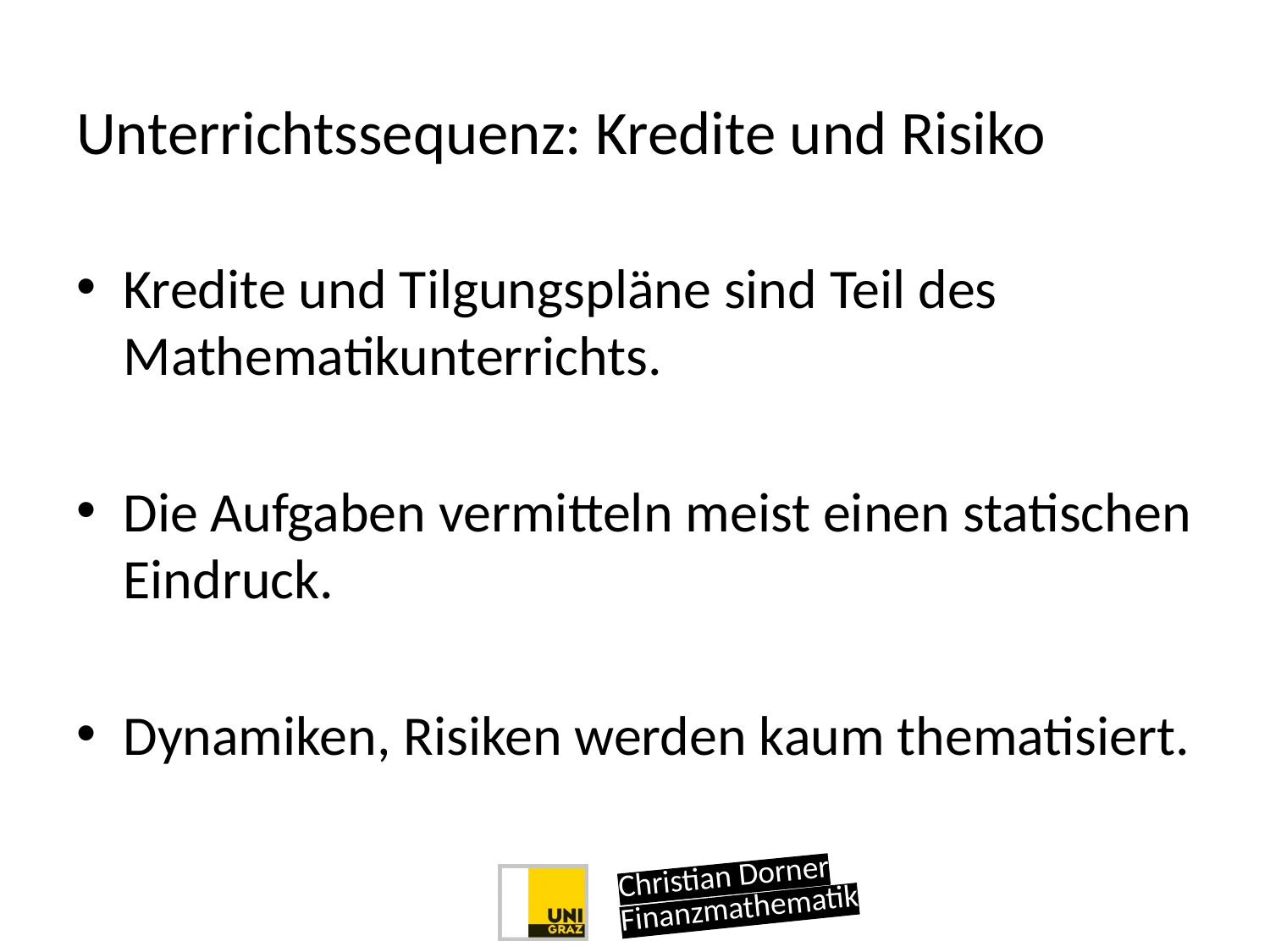

# Unterrichtssequenz: Kredite und Risiko
Kredite und Tilgungspläne sind Teil des Mathematikunterrichts.

Die Aufgaben vermitteln meist einen statischen Eindruck.

Dynamiken, Risiken werden kaum thematisiert.